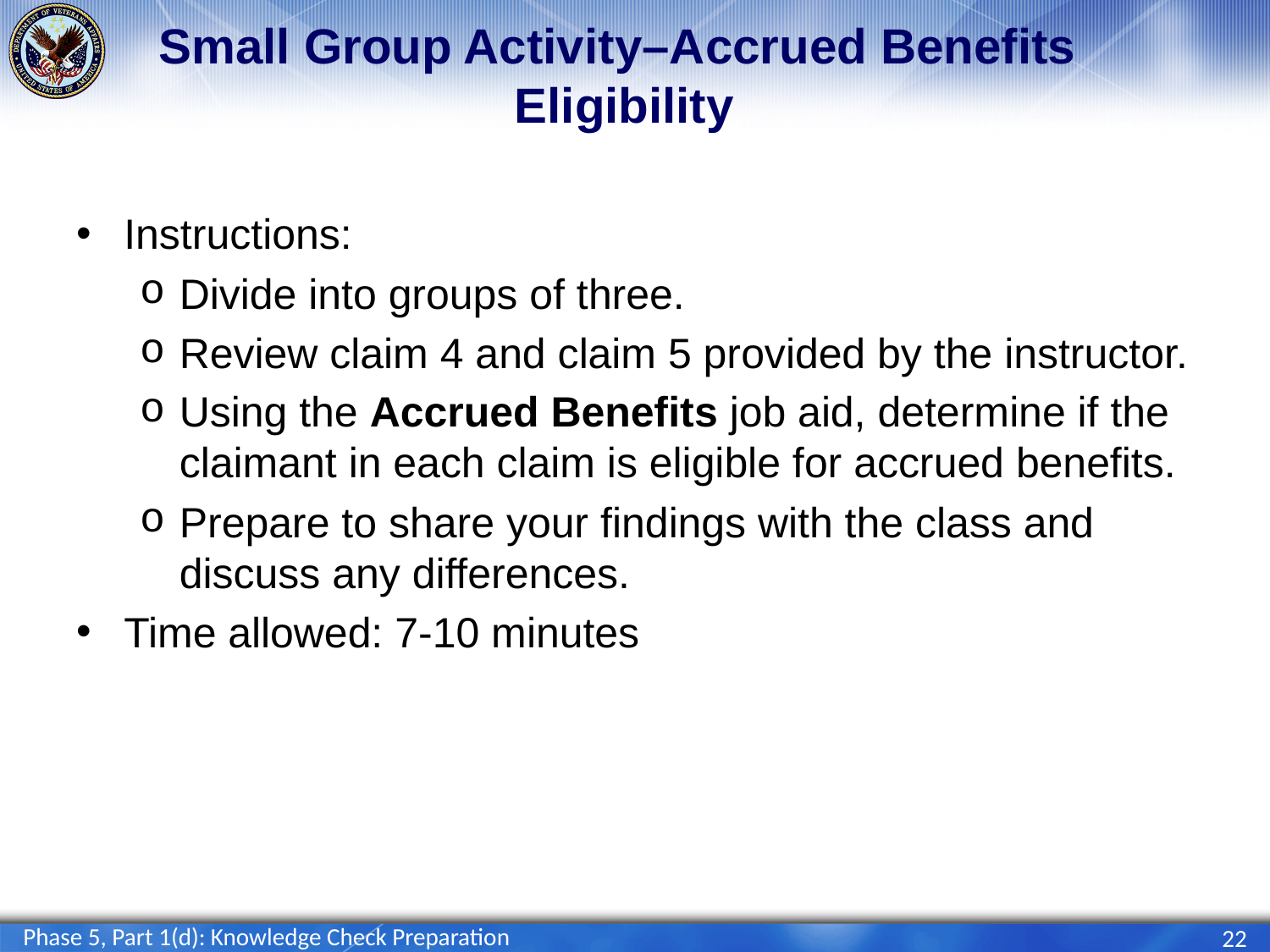

# Small Group Activity–Accrued Benefits Eligibility
Instructions:
Divide into groups of three.
Review claim 4 and claim 5 provided by the instructor.
Using the Accrued Benefits job aid, determine if the claimant in each claim is eligible for accrued benefits.
Prepare to share your findings with the class and discuss any differences.
Time allowed: 7-10 minutes
Phase 5, Part 1(d): Knowledge Check Preparation
22